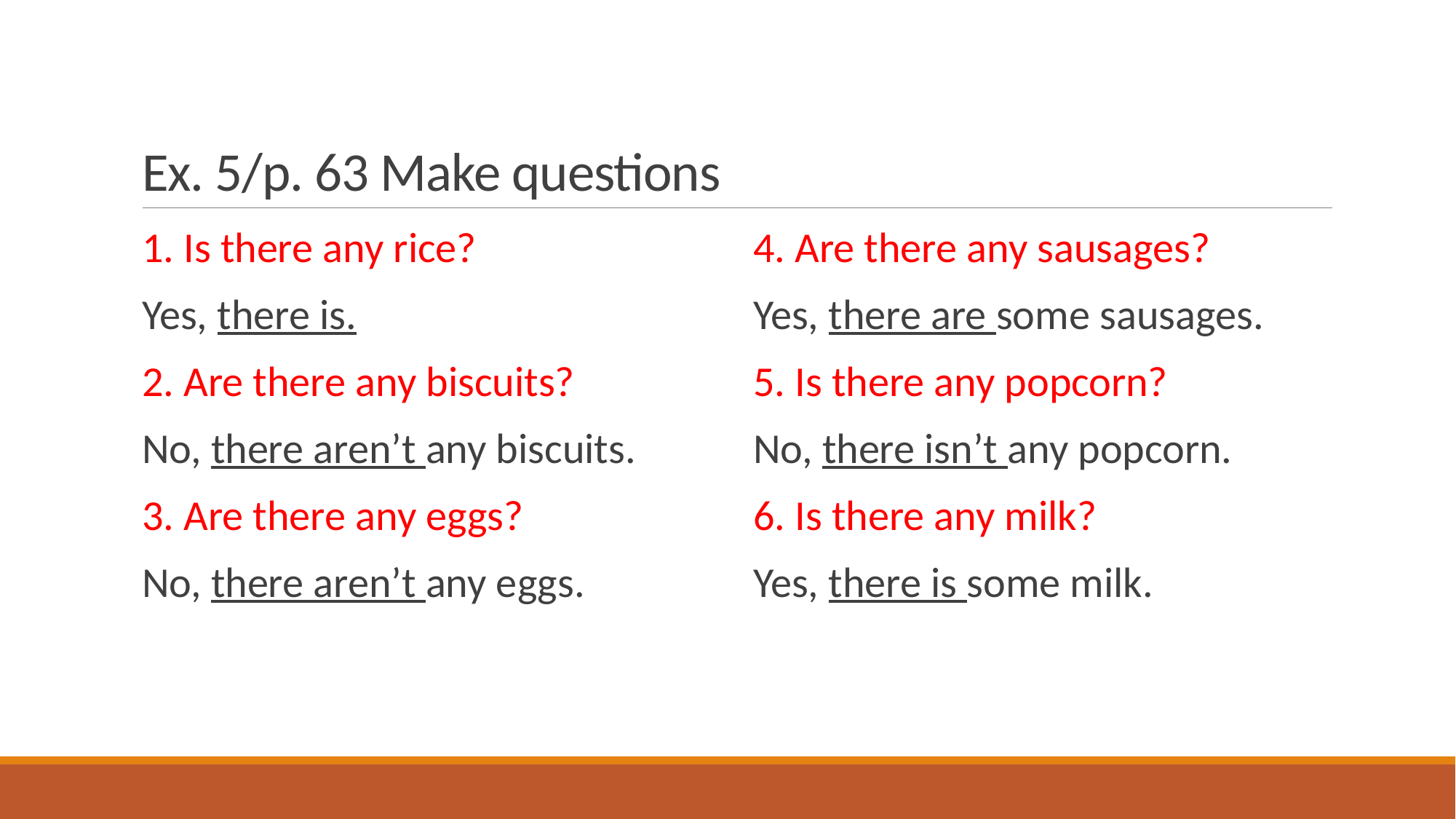

# Ex. 5/p. 63 Make questions
1. Is there any rice?
Yes, there is.
2. Are there any biscuits?
No, there aren’t any biscuits.
3. Are there any eggs?
No, there aren’t any eggs.
4. Are there any sausages?
Yes, there are some sausages.
5. Is there any popcorn?
No, there isn’t any popcorn.
6. Is there any milk?
Yes, there is some milk.